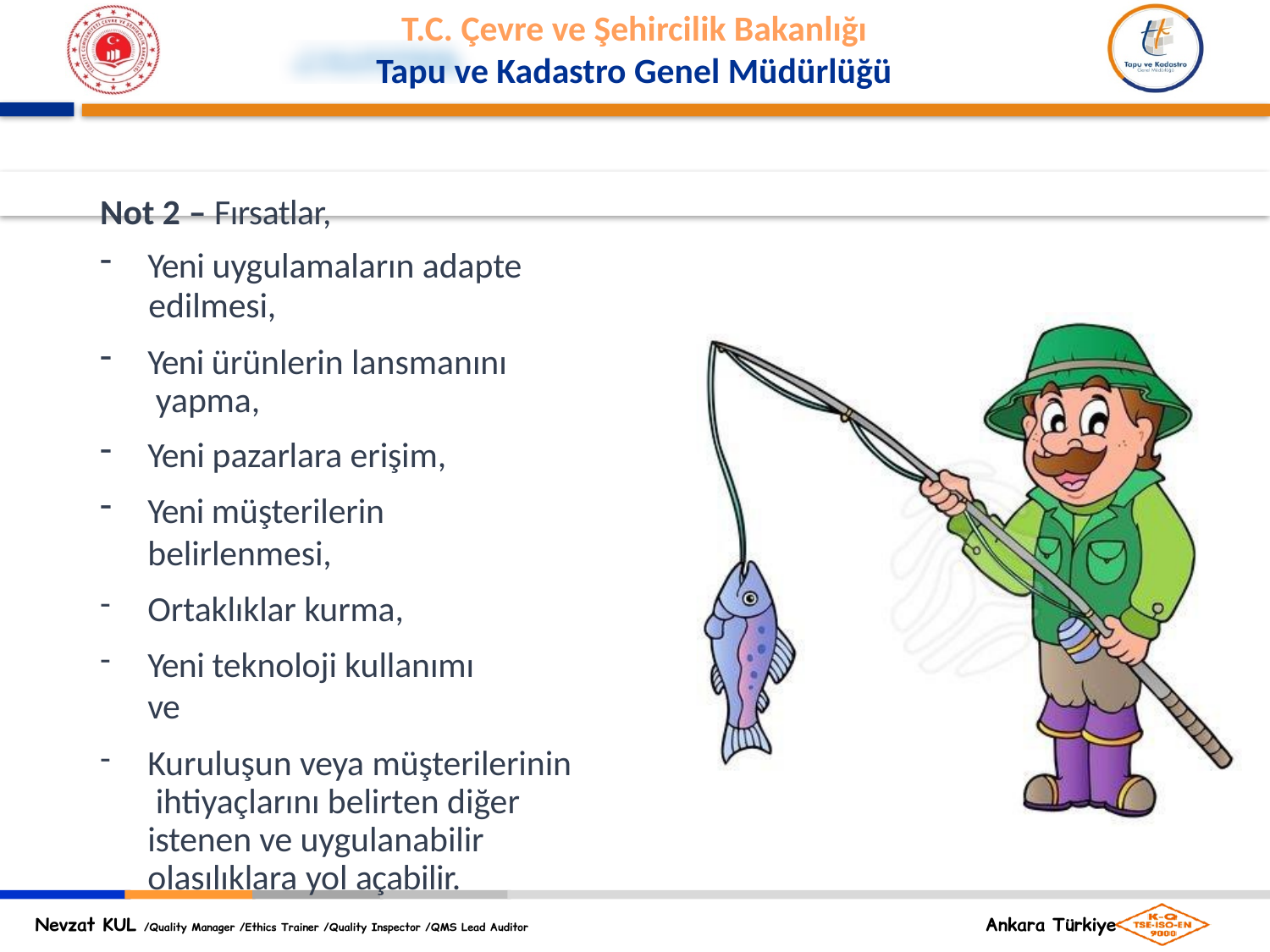

Not 2 – Fırsatlar,
Yeni uygulamaların adapte
edilmesi,
Yeni ürünlerin lansmanını  yapma,
Yeni pazarlara erişim,
Yeni müşterilerin belirlenmesi,
Ortaklıklar kurma,
Yeni teknoloji kullanımı ve
Kuruluşun veya müşterilerinin  ihtiyaçlarını belirten diğer  istenen ve uygulanabilir  olasılıklara yol açabilir.